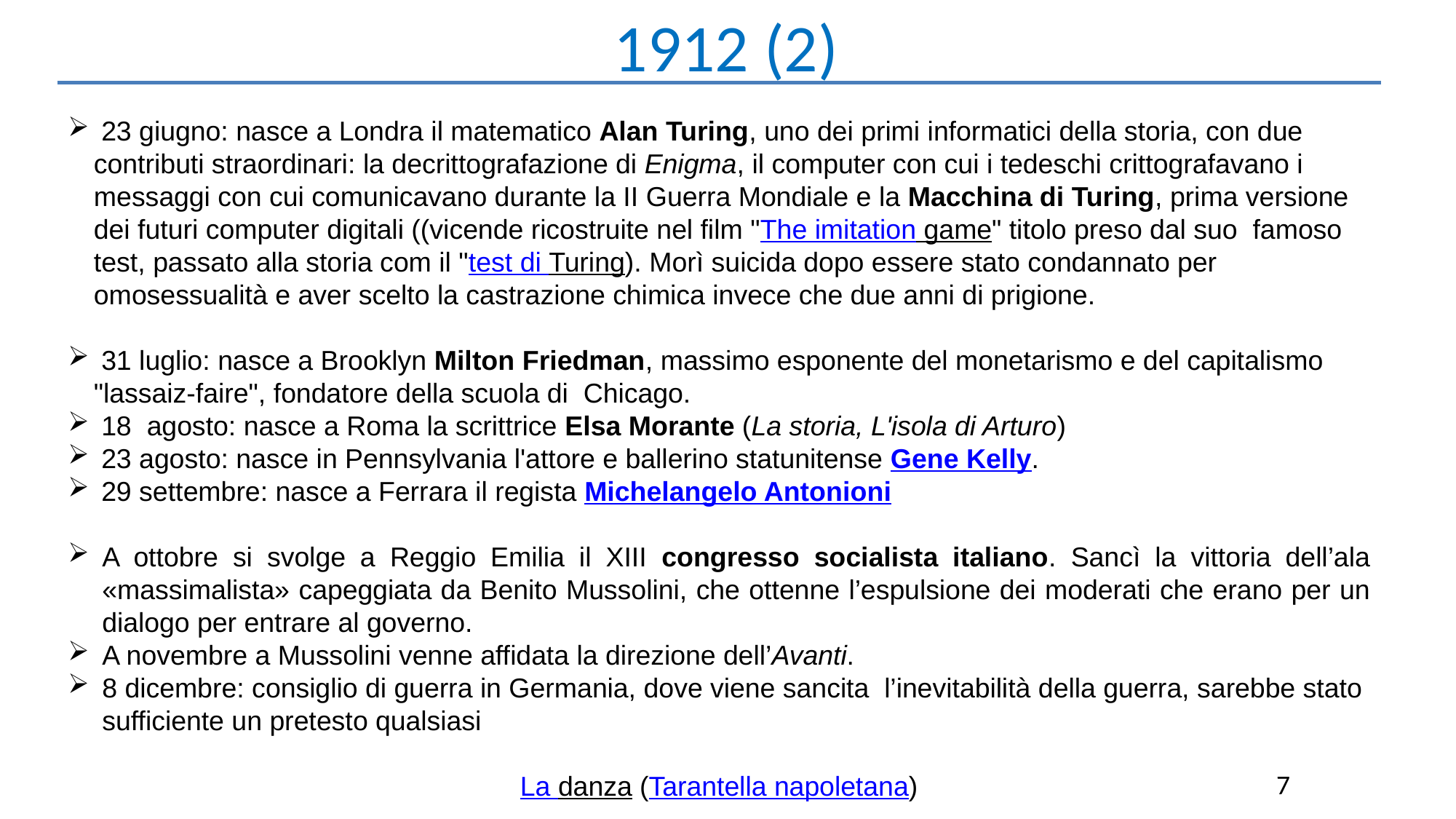

1912 (2)
 23 giugno: nasce a Londra il matematico Alan Turing, uno dei primi informatici della storia, con due contributi straordinari: la decrittografazione di Enigma, il computer con cui i tedeschi crittografavano i messaggi con cui comunicavano durante la II Guerra Mondiale e la Macchina di Turing, prima versione dei futuri computer digitali ((vicende ricostruite nel film "The imitation game" titolo preso dal suo  famoso test, passato alla storia com il "test di Turing). Morì suicida dopo essere stato condannato per omosessualità e aver scelto la castrazione chimica invece che due anni di prigione.

 31 luglio: nasce a Brooklyn Milton Friedman, massimo esponente del monetarismo e del capitalismo "lassaiz-faire", fondatore della scuola di  Chicago.
 18  agosto: nasce a Roma la scrittrice Elsa Morante (La storia, L'isola di Arturo)
 23 agosto: nasce in Pennsylvania l'attore e ballerino statunitense Gene Kelly.
 29 settembre: nasce a Ferrara il regista Michelangelo Antonioni

A ottobre si svolge a Reggio Emilia il XIII congresso socialista italiano. Sancì la vittoria dell’ala «massimalista» capeggiata da Benito Mussolini, che ottenne l’espulsione dei moderati che erano per un dialogo per entrare al governo.
A novembre a Mussolini venne affidata la direzione dell’Avanti.
8 dicembre: consiglio di guerra in Germania, dove viene sancita  l’inevitabilità della guerra, sarebbe stato sufficiente un pretesto qualsiasi

La danza (Tarantella napoletana)